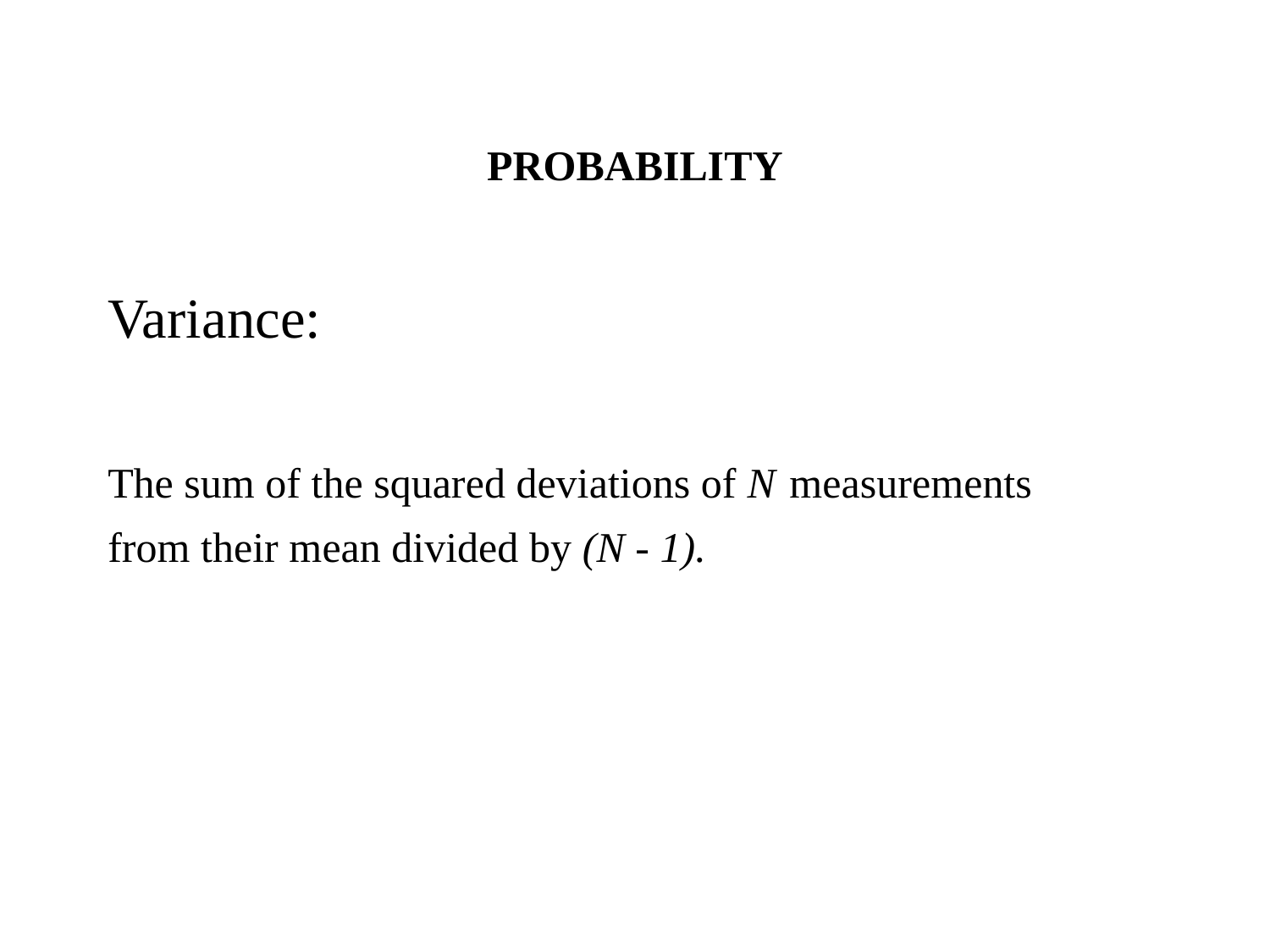

# PROBABILITY
Variance:

The sum of the squared deviations of N measurements
from their mean divided by (N - 1).